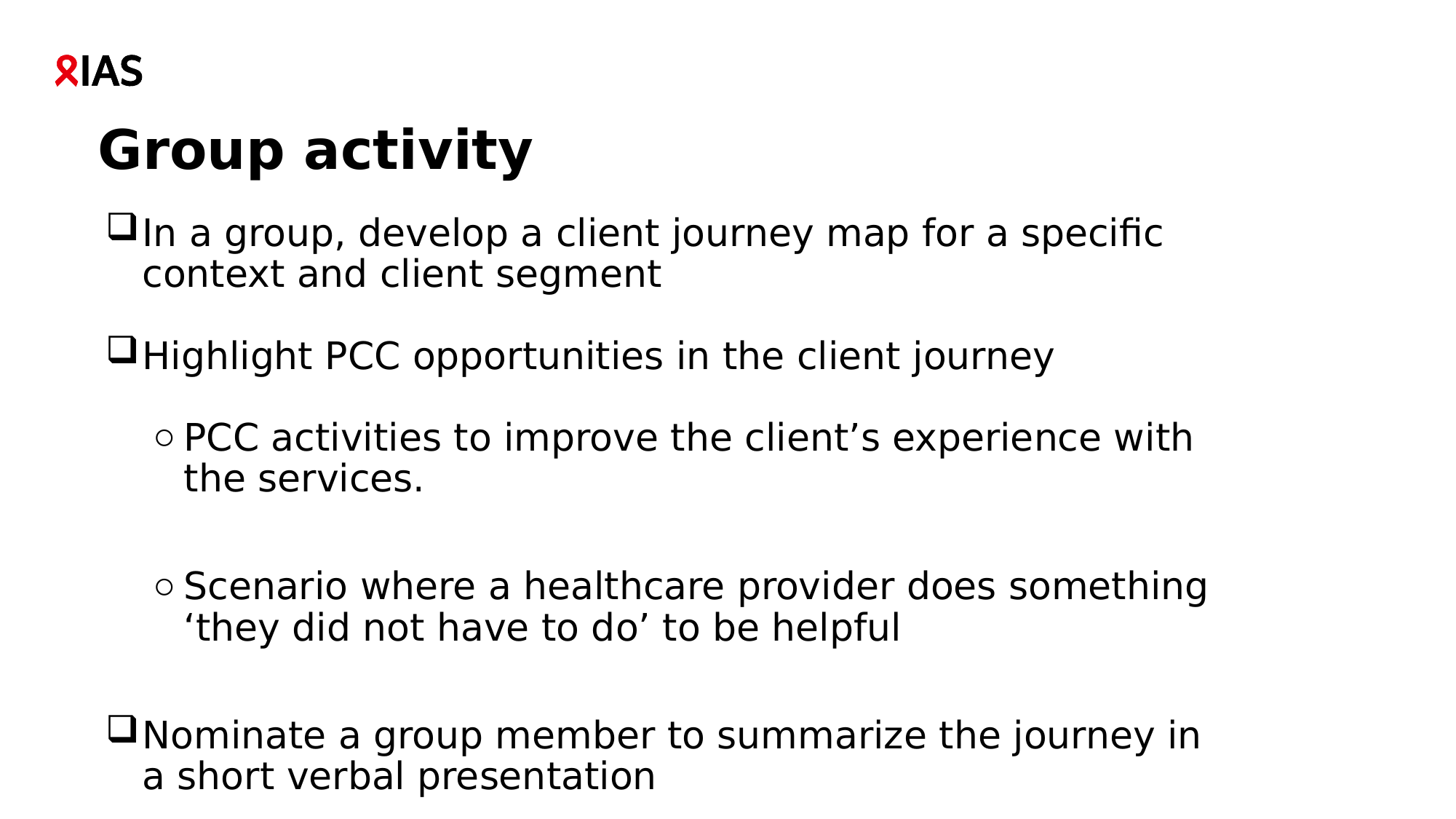

# Group activity
In a group, develop a client journey map for a specific context and client segment

Highlight PCC opportunities in the client journey

PCC activities to improve the client’s experience with the services.

Scenario where a healthcare provider does something ‘they did not have to do’ to be helpful

Nominate a group member to summarize the journey in a short verbal presentation